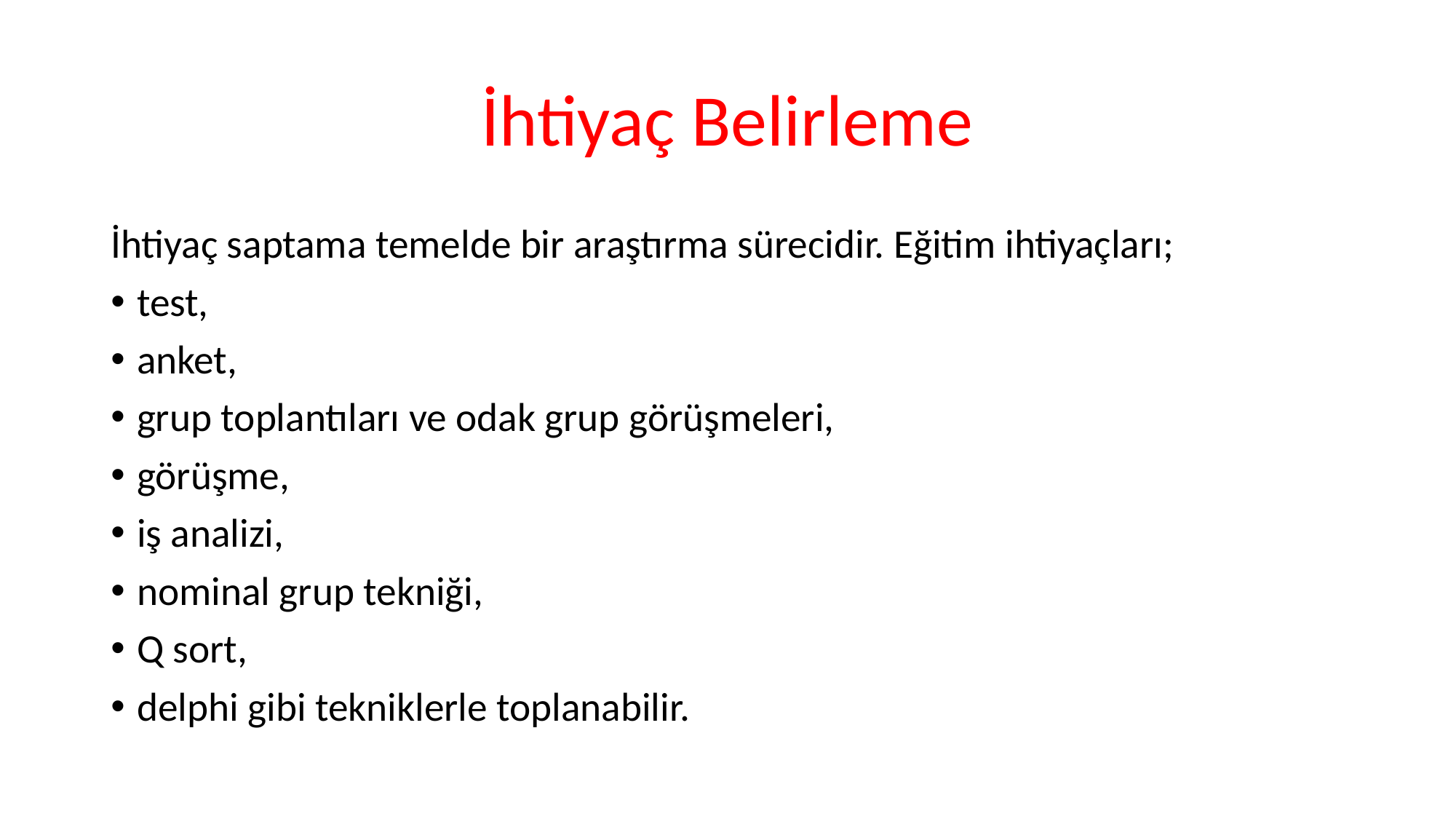

# İhtiyaç Belirleme
İhtiyaç saptama temelde bir araştırma sürecidir. Eğitim ihtiyaçları;
test,
anket,
grup toplantıları ve odak grup görüşmeleri,
görüşme,
iş analizi,
nominal grup tekniği,
Q sort,
delphi gibi tekniklerle toplanabilir.